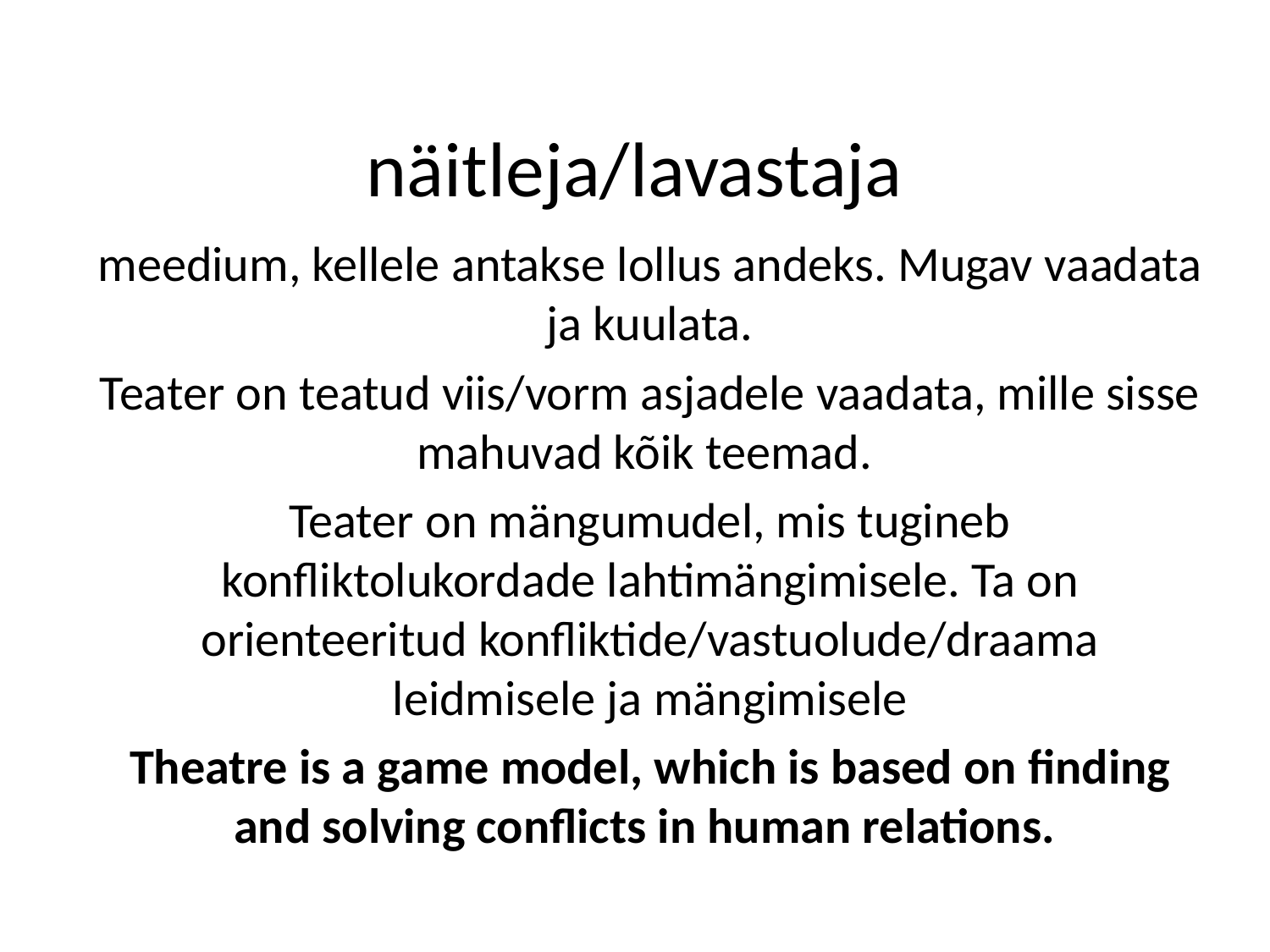

# näitleja/lavastaja
meedium, kellele antakse lollus andeks. Mugav vaadata ja kuulata.
Teater on teatud viis/vorm asjadele vaadata, mille sisse mahuvad kõik teemad.
Teater on mängumudel, mis tugineb konfliktolukordade lahtimängimisele. Ta on orienteeritud konfliktide/vastuolude/draama leidmisele ja mängimisele
Theatre is a game model, which is based on finding and solving conflicts in human relations.